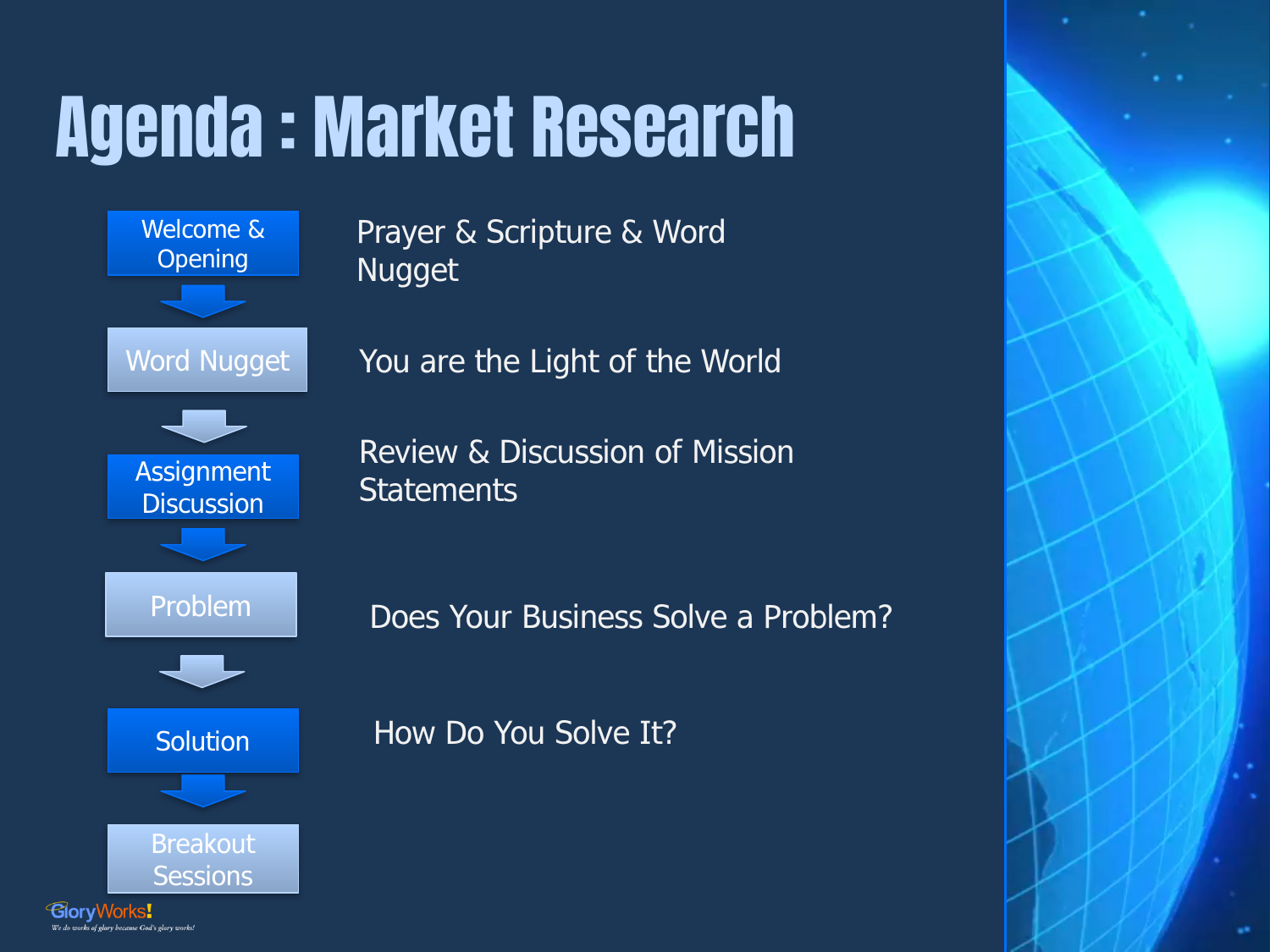

# Agenda : Market Research
Prayer & Scripture & Word Nugget
Welcome & Opening

Word Nugget

Assignment Discussion

Solution

Breakout Sessions
You are the Light of the World
Review & Discussion of Mission Statements

Does Your Business Solve a Problem?
Problem

How Do You Solve It?